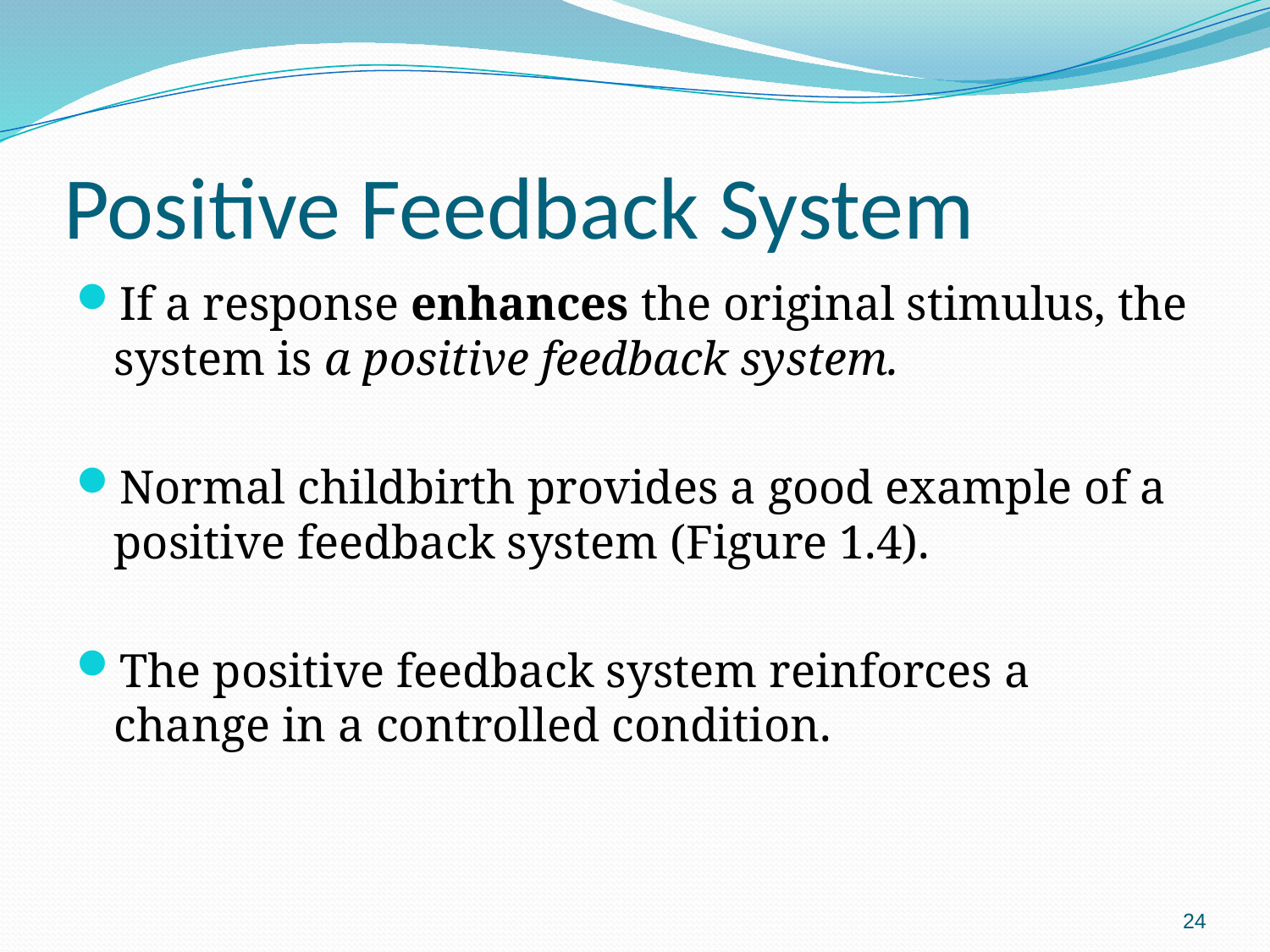

# Positive Feedback System
If a response enhances the original stimulus, the system is a positive feedback system.

Normal childbirth provides a good example of a positive feedback system (Figure 1.4).

The positive feedback system reinforces a change in a controlled condition.
24